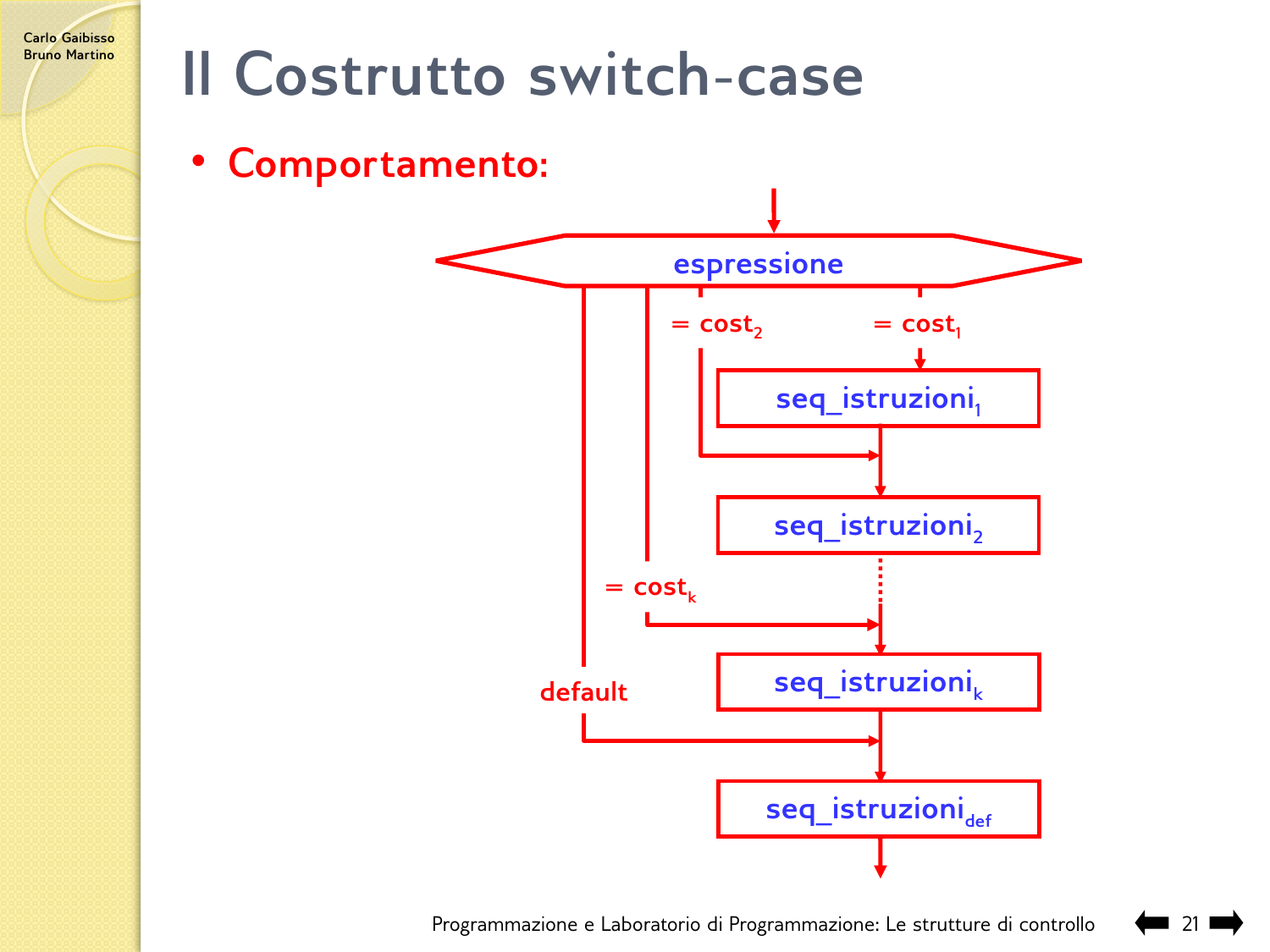

# Il Costrutto switch-case
Comportamento:

espressione

default
seq_istruzionidef

= costk

seq_istruzionik

= cost2
seq_istruzioni2

= cost1
seq_istruzioni1

Programmazione e Laboratorio di Programmazione: Le strutture di controllo
21